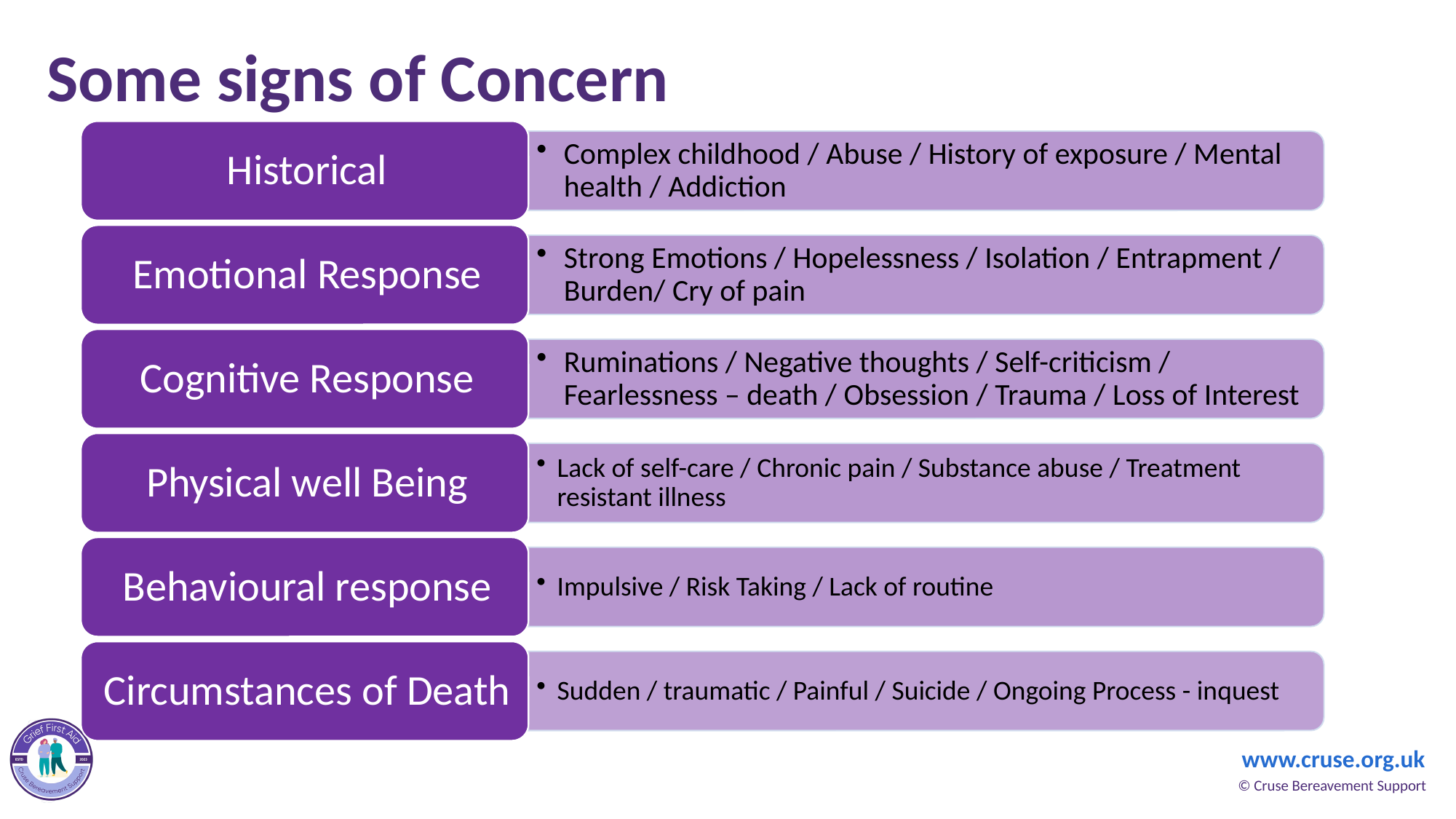

Some signs of Concern
Complex childhood / Abuse / History of exposure / Mental health / Addiction
Historical
Strong Emotions / Hopelessness / Isolation / Entrapment / Burden/ Cry of pain
Emotional Response
Ruminations / Negative thoughts / Self-criticism / Fearlessness – death / Obsession / Trauma / Loss of Interest
Cognitive Response
Lack of self-care / Chronic pain / Substance abuse / Treatment resistant illness
Physical well Being
Impulsive / Risk Taking / Lack of routine
Behavioural response
Sudden / traumatic / Painful / Suicide / Ongoing Process - inquest
Circumstances of Death